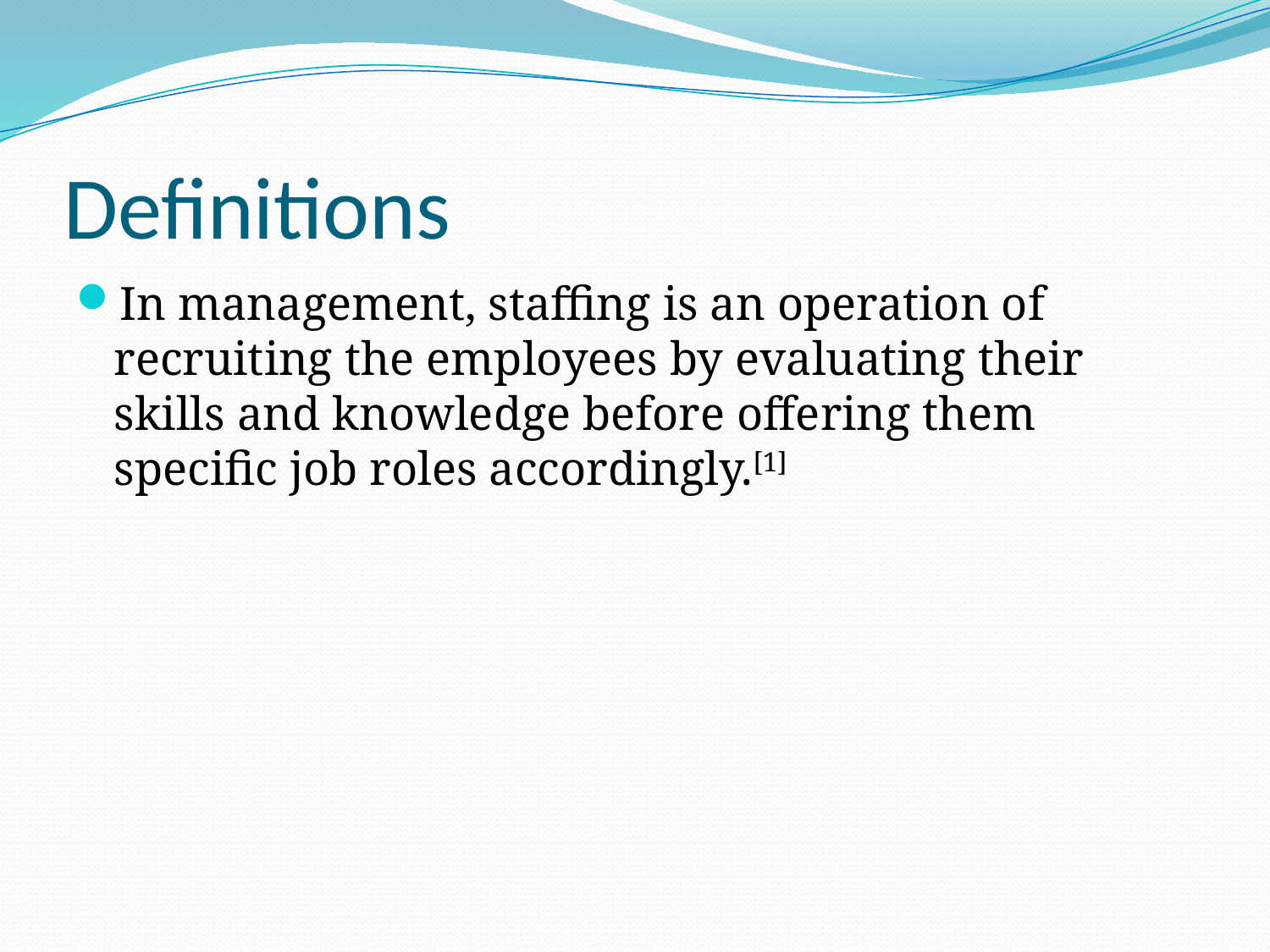

# Definitions
In management, staffing is an operation of recruiting the employees by evaluating their skills and knowledge before offering them specific job roles accordingly.[1]